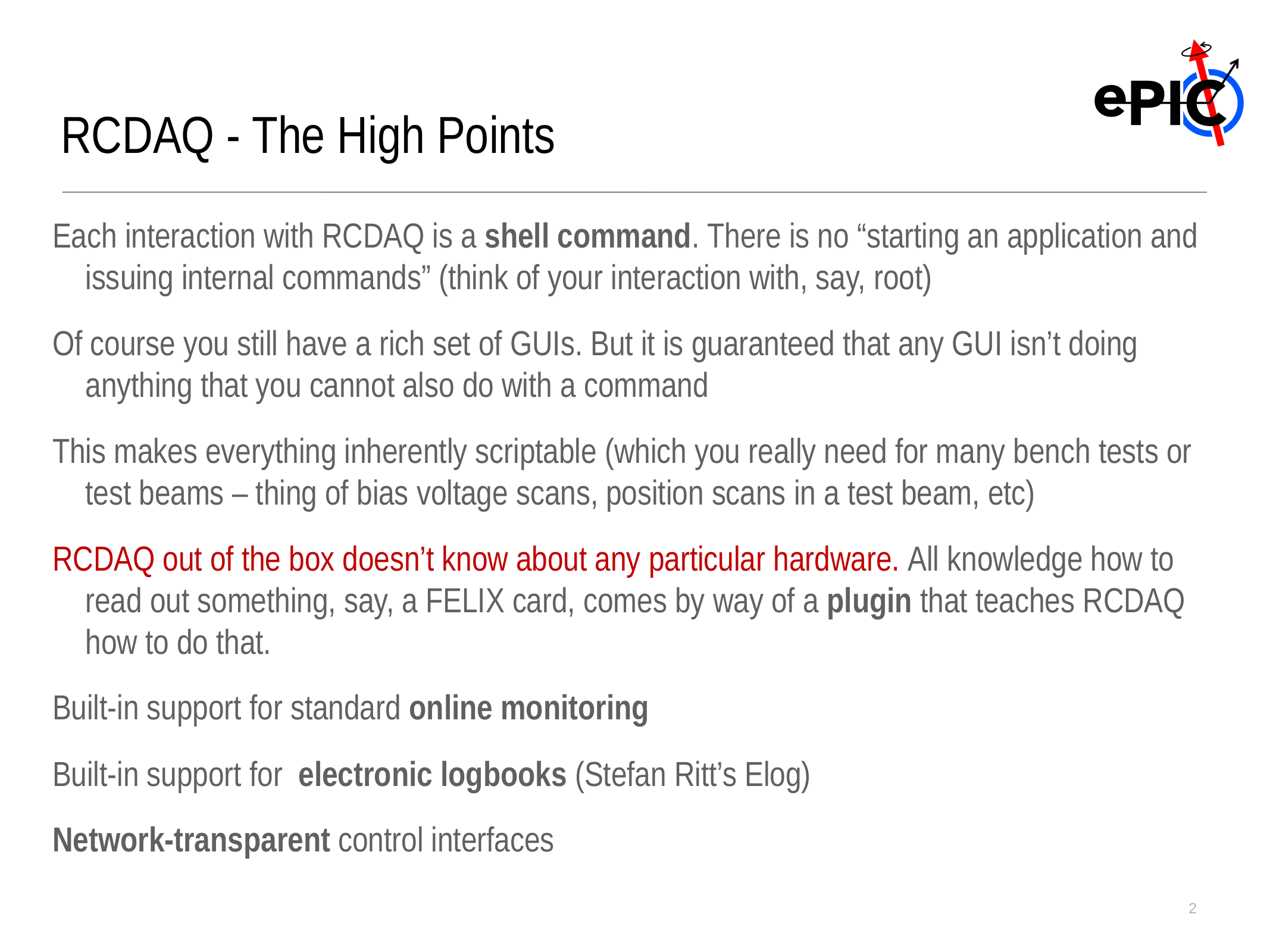

RCDAQ - The High Points
Each interaction with RCDAQ is a shell command. There is no “starting an application and issuing internal commands” (think of your interaction with, say, root)
Of course you still have a rich set of GUIs. But it is guaranteed that any GUI isn’t doing anything that you cannot also do with a command
This makes everything inherently scriptable (which you really need for many bench tests or test beams – thing of bias voltage scans, position scans in a test beam, etc)
RCDAQ out of the box doesn’t know about any particular hardware. All knowledge how to read out something, say, a FELIX card, comes by way of a plugin that teaches RCDAQ how to do that.
Built-in support for standard online monitoring
Built-in support for  electronic logbooks (Stefan Ritt’s Elog)
Network-transparent control interfaces

2